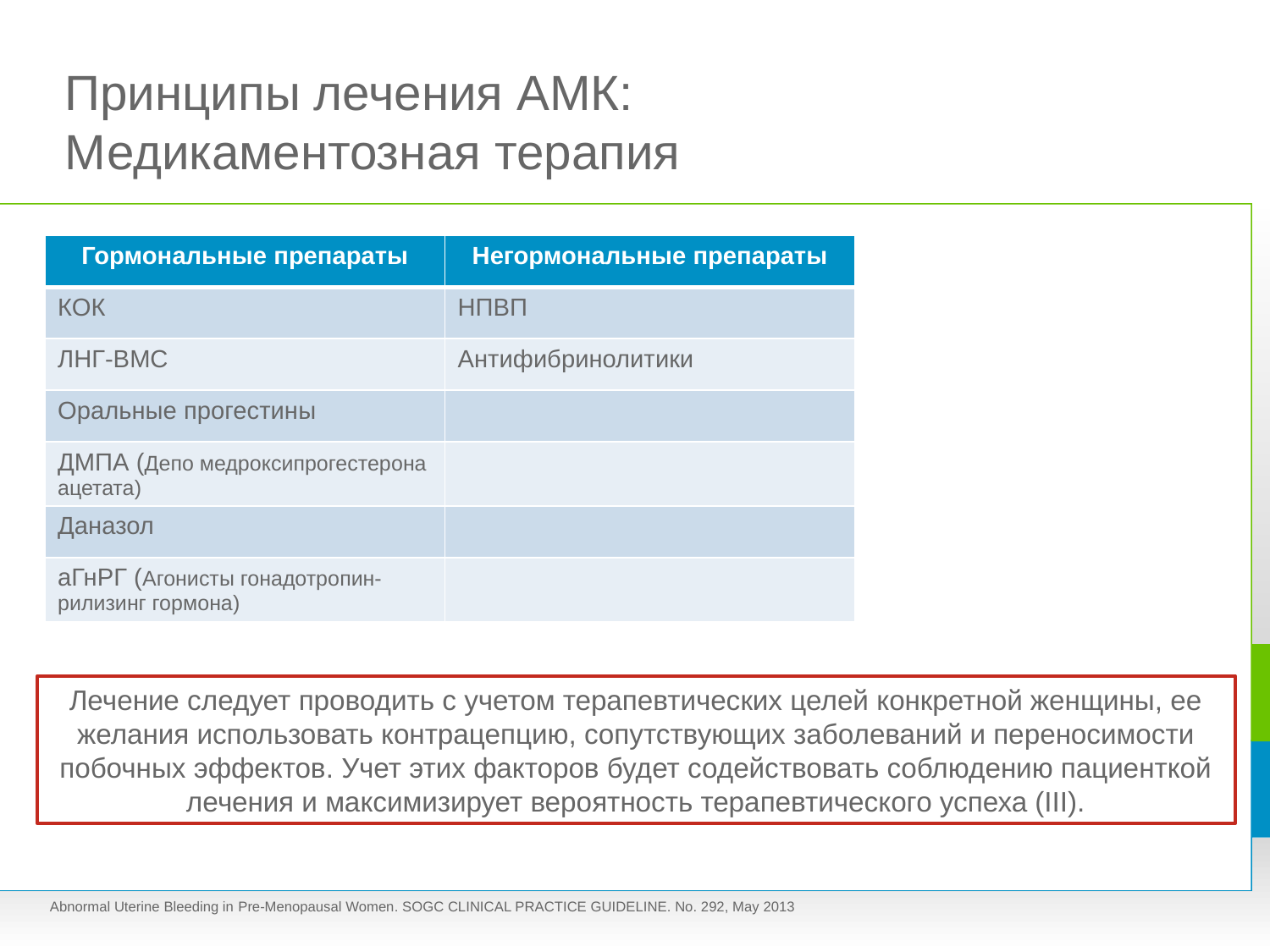

# Принципы лечения АМК: Медикаментозная терапия
| Гормональные препараты | Негормональные препараты |
| --- | --- |
| КОК | НПВП |
| ЛНГ-ВМС | Антифибринолитики |
| Оральные прогестины |  |
| ДМПА (Депо медроксипрогестерона ацетата) |  |
| Даназол |  |
| аГнРГ (Агонисты гонадотропин-рилизинг гормона) |  |
Лечение следует проводить с учетом терапевтических целей конкретной женщины, ее желания использовать контрацепцию, сопутствующих заболеваний и переносимости побочных эффектов. Учет этих факторов будет содействовать соблюдению пациенткой лечения и максимизирует вероятность терапевтического успеха (III).
Abnormal Uterine Bleeding in Pre-Menopausal Women. SOGC CLINICAL PRACTICE GUIDELINE. No. 292, May 2013